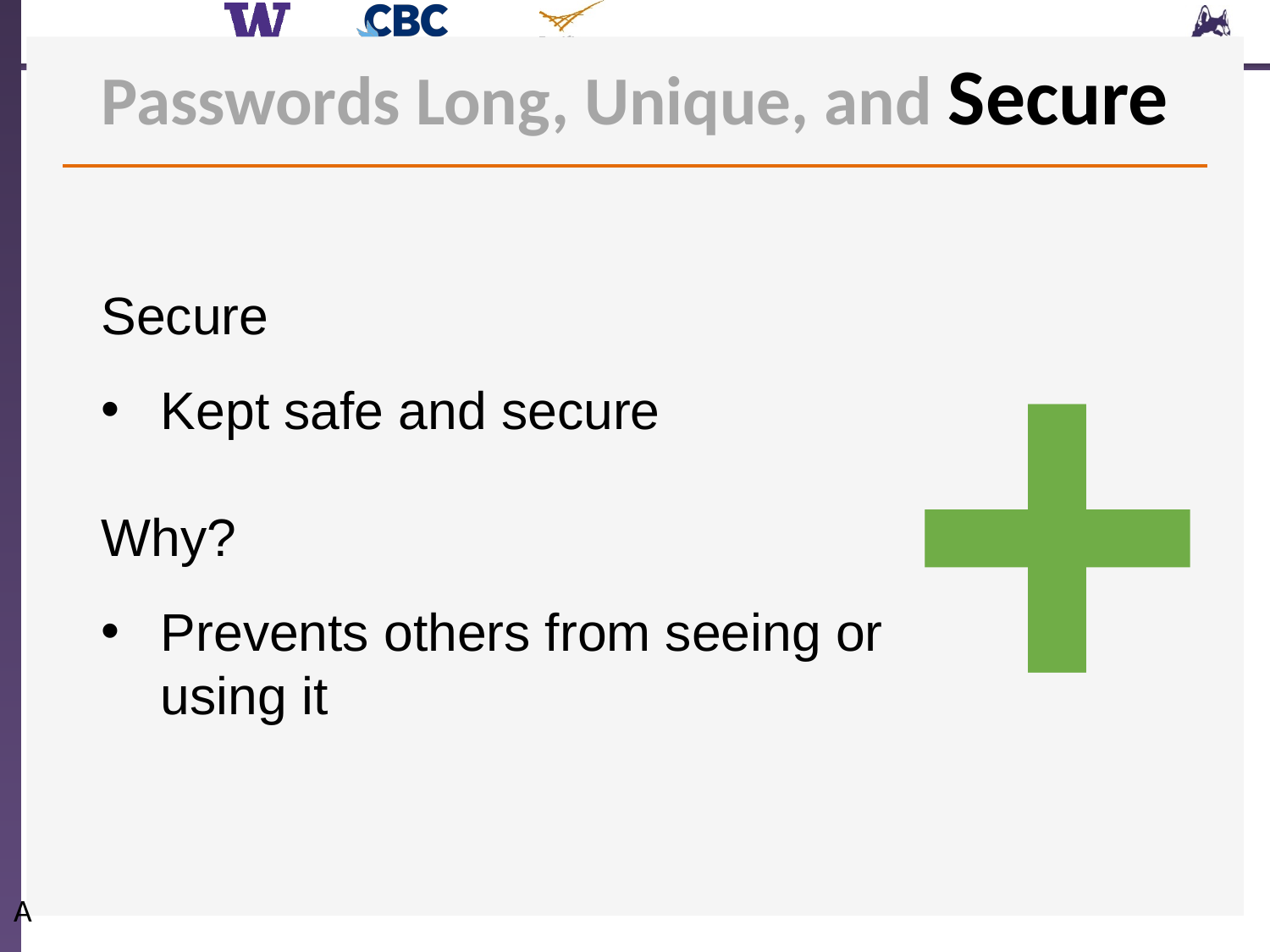

# Passwords Long, Unique, and Secure
+

Secure

Kept safe and secure

Why?

Prevents others from seeing or using it
A